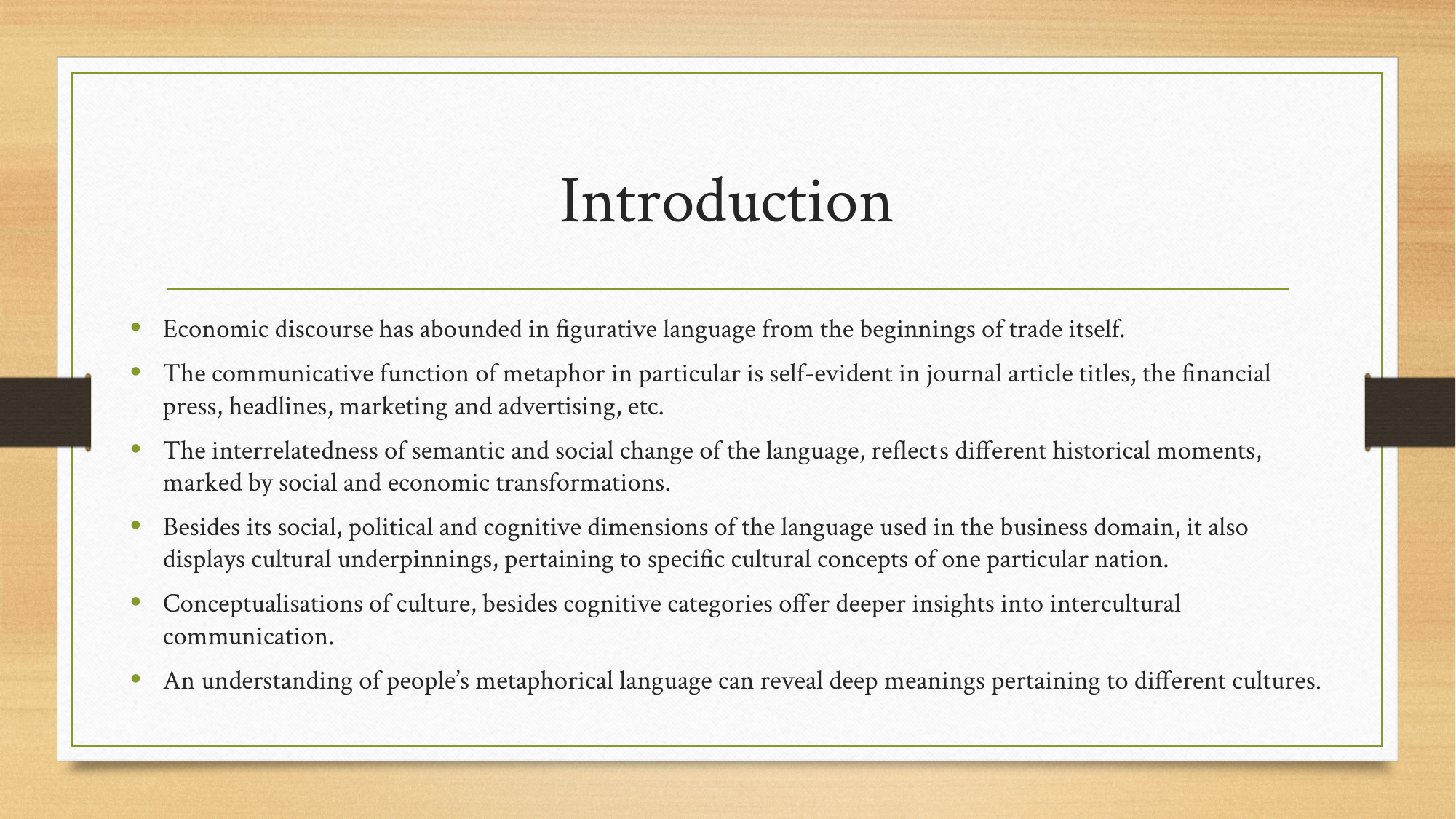

# Introduction
Economic discourse has abounded in figurative language from the beginnings of trade itself.
The communicative function of metaphor in particular is self-evident in journal article titles, the financial press, headlines, marketing and advertising, etc.
The interrelatedness of semantic and social change of the language, reflects different historical moments, marked by social and economic transformations.
Besides its social, political and cognitive dimensions of the language used in the business domain, it also displays cultural underpinnings, pertaining to specific cultural concepts of one particular nation.
Conceptualisations of culture, besides cognitive categories offer deeper insights into intercultural communication.
An understanding of people’s metaphorical language can reveal deep meanings pertaining to different cultures.